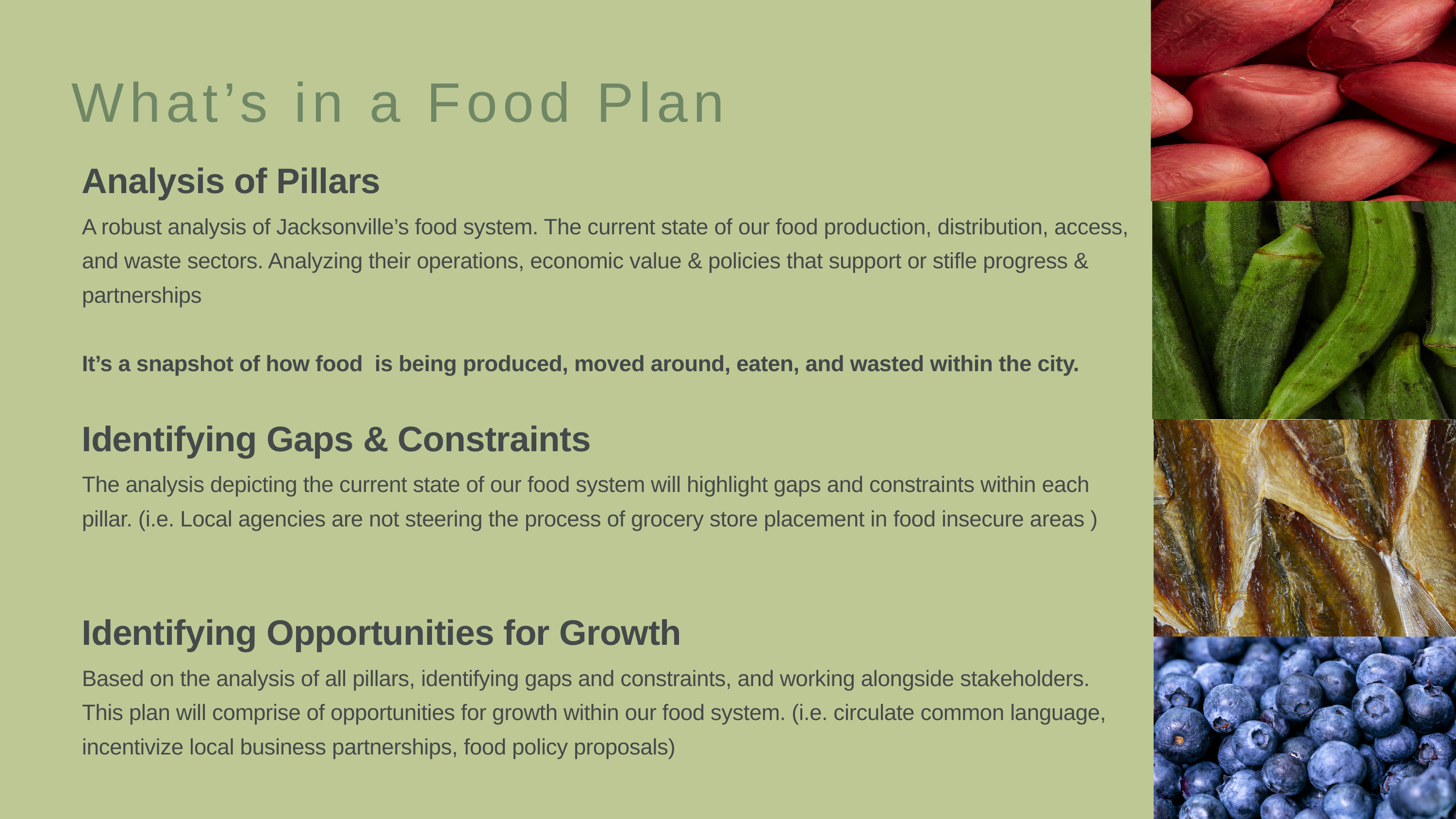

What’s in a Food Plan
Analysis of Pillars

A robust analysis of Jacksonville’s food system. The current state of our food production, distribution, access, and waste sectors. Analyzing their operations, economic value & policies that support or stifle progress & partnerships

It’s a snapshot of how food  is being produced, moved around, eaten, and wasted within the city.

Identifying Gaps & Constraints

The analysis depicting the current state of our food system will highlight gaps and constraints within each pillar. (i.e. Local agencies are not steering the process of grocery store placement in food insecure areas )
Identifying Opportunities for Growth

Based on the analysis of all pillars, identifying gaps and constraints, and working alongside stakeholders. This plan will comprise of opportunities for growth within our food system. (i.e. circulate common language, incentivize local business partnerships, food policy proposals)